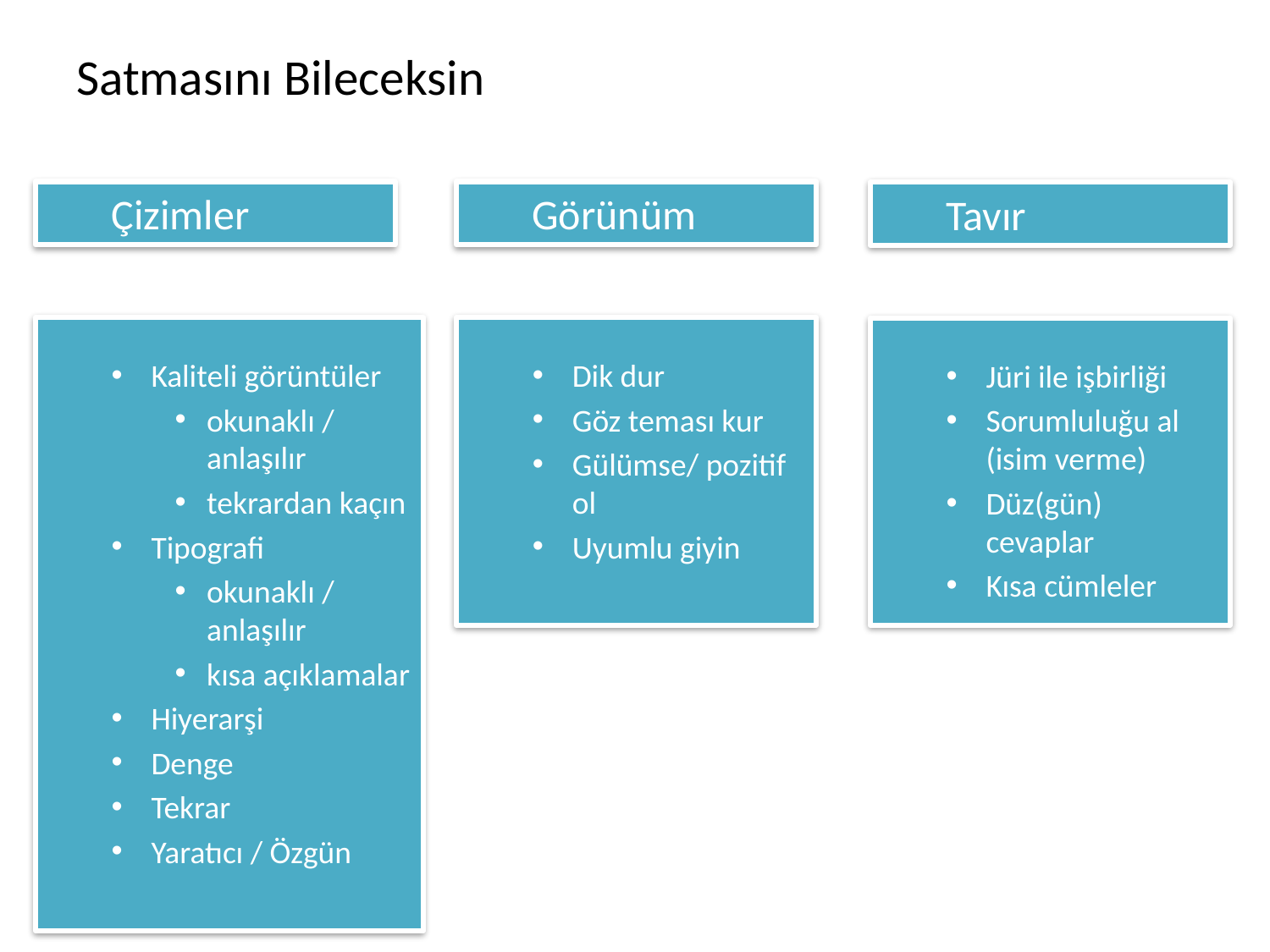

# Satmasını Bileceksin
Çizimler
Görünüm
Tavır

Kaliteli görüntüler
okunaklı / anlaşılır
tekrardan kaçın
Tipografi
okunaklı / anlaşılır
kısa açıklamalar
Hiyerarşi
Denge
Tekrar
Yaratıcı / Özgün

Dik dur
Göz teması kur
Gülümse/ pozitif ol
Uyumlu giyin

Jüri ile işbirliği
Sorumluluğu al (isim verme)
Düz(gün) cevaplar
Kısa cümleler